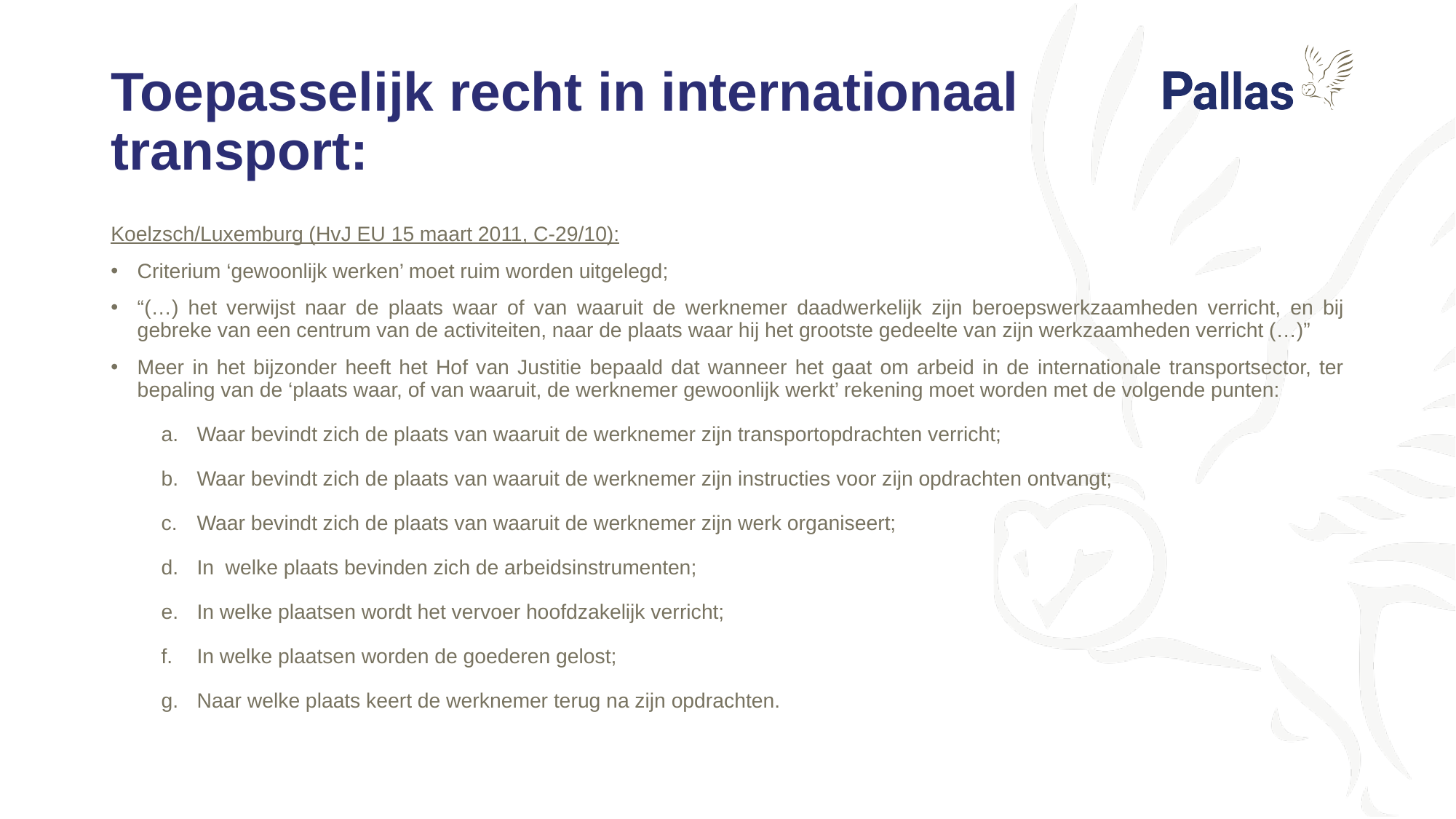

# Toepasselijk recht in internationaal transport:
Koelzsch/Luxemburg (HvJ EU 15 maart 2011, C-29/10):
Criterium ‘gewoonlijk werken’ moet ruim worden uitgelegd;
“(…) het verwijst naar de plaats waar of van waaruit de werknemer daadwerkelijk zijn beroepswerkzaamheden verricht, en bij gebreke van een centrum van de activiteiten, naar de plaats waar hij het grootste gedeelte van zijn werkzaamheden verricht (…)”
Meer in het bijzonder heeft het Hof van Justitie bepaald dat wanneer het gaat om arbeid in de internationale transportsector, ter bepaling van de ‘plaats waar, of van waaruit, de werknemer gewoonlijk werkt’ rekening moet worden met de volgende punten:
Waar bevindt zich de plaats van waaruit de werknemer zijn transportopdrachten verricht;
Waar bevindt zich de plaats van waaruit de werknemer zijn instructies voor zijn opdrachten ontvangt;
Waar bevindt zich de plaats van waaruit de werknemer zijn werk organiseert;
In  welke plaats bevinden zich de arbeidsinstrumenten;
In welke plaatsen wordt het vervoer hoofdzakelijk verricht;
In welke plaatsen worden de goederen gelost;
Naar welke plaats keert de werknemer terug na zijn opdrachten.